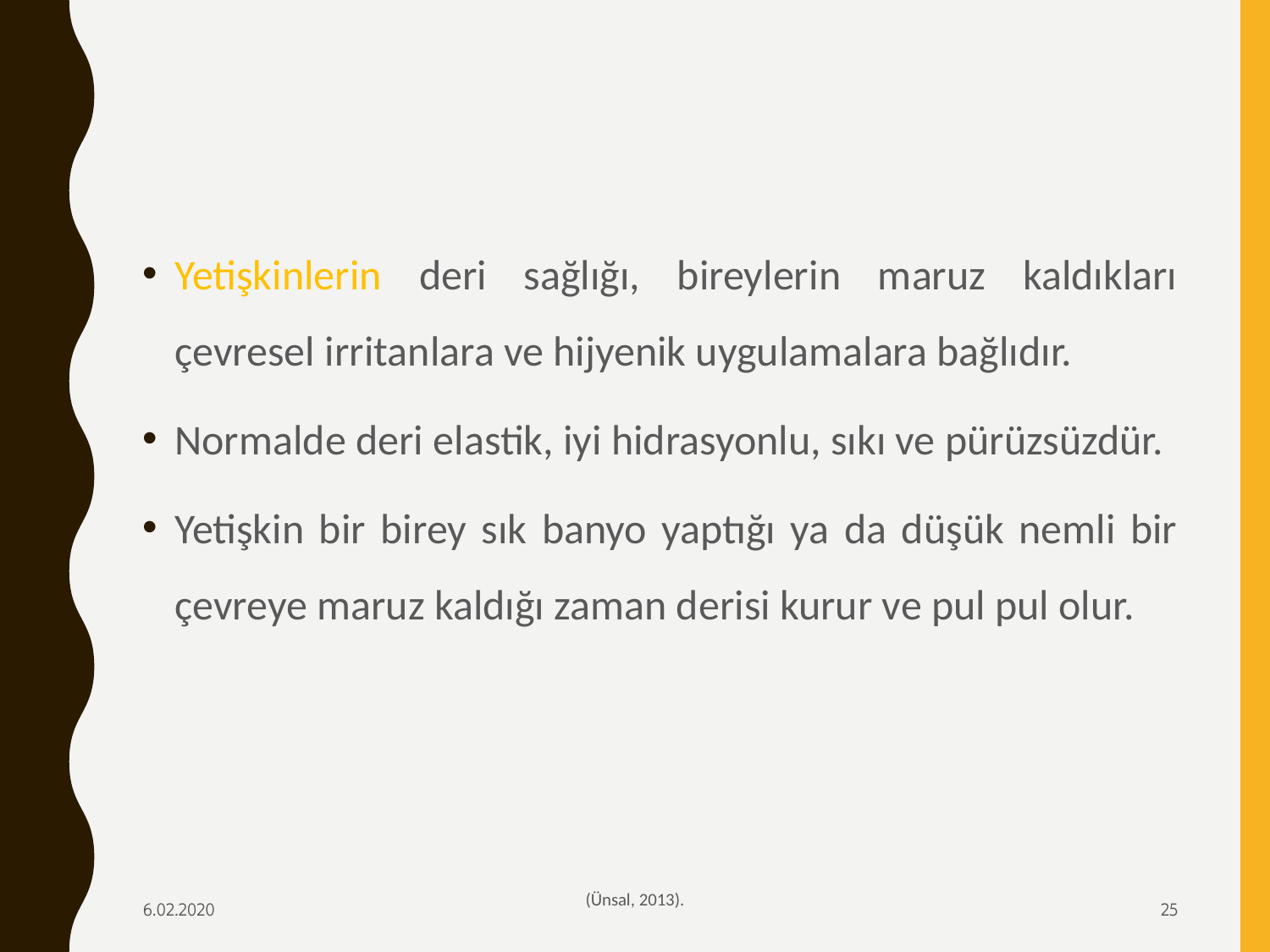

Yetişkinlerin deri sağlığı, bireylerin maruz kaldıkları çevresel irritanlara ve hijyenik uygulamalara bağlıdır.
Normalde deri elastik, iyi hidrasyonlu, sıkı ve pürüzsüzdür.
Yetişkin bir birey sık banyo yaptığı ya da düşük nemli bir çevreye maruz kaldığı zaman derisi kurur ve pul pul olur.
6.02.2020
(Ünsal, 2013).

25